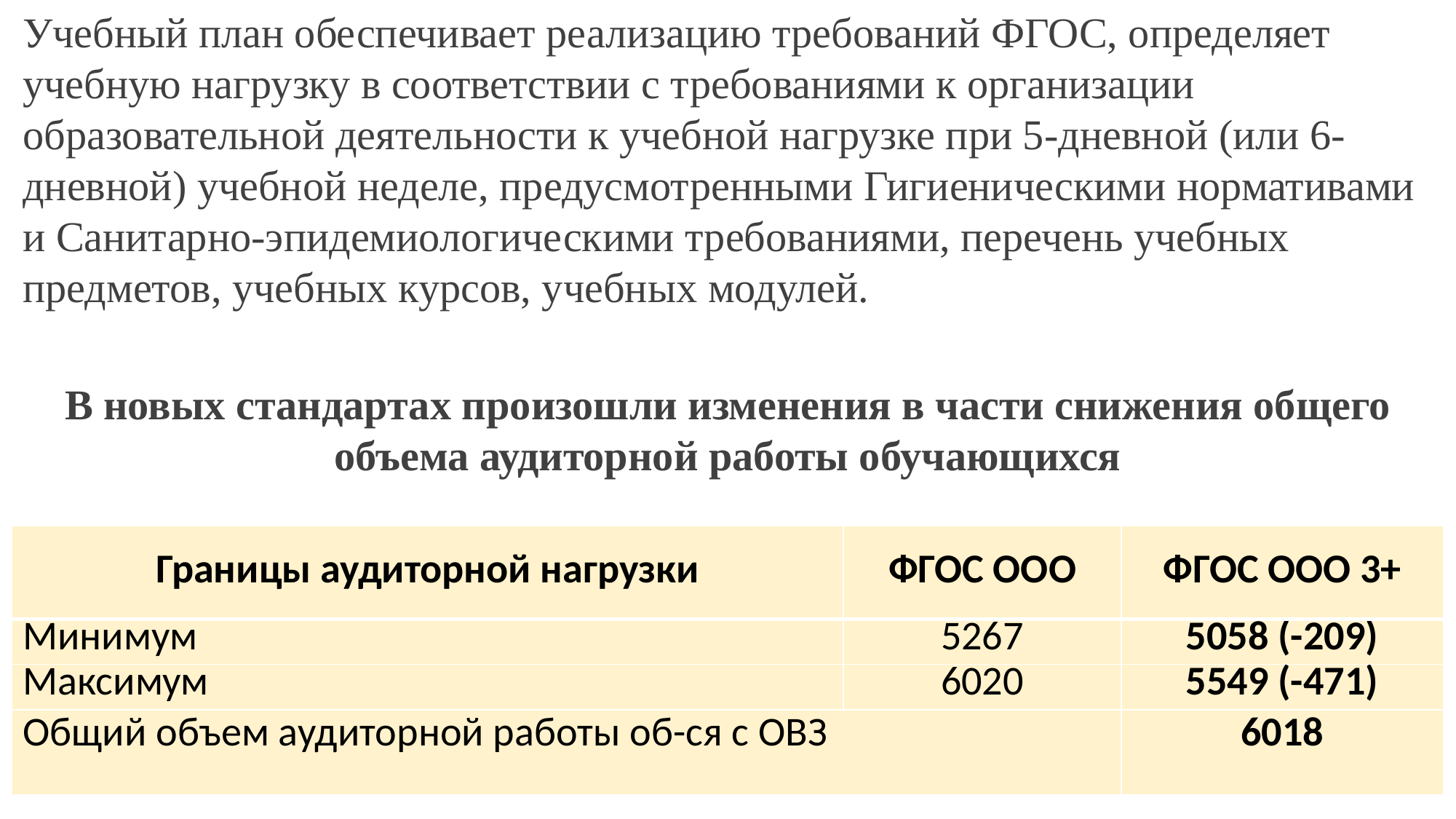

Учебный план обеспечивает реализацию требований ФГОС, определяет учебную нагрузку в соответствии с требованиями к организации образовательной деятельности к учебной нагрузке при 5-дневной (или 6-дневной) учебной неделе, предусмотренными Гигиеническими нормативами и Санитарно-эпидемиологическими требованиями, перечень учебных предметов, учебных курсов, учебных модулей.
В новых стандартах произошли изменения в части снижения общего объема аудиторной работы обучающихся

| Границы аудиторной нагрузки | ФГОС ООО | ФГОС ООО 3+ |
| --- | --- | --- |
| Минимум | 5267 | 5058 (-209) |
| Максимум | 6020 | 5549 (-471) |
| Общий объем аудиторной работы об-ся с ОВЗ |  | 6018 |